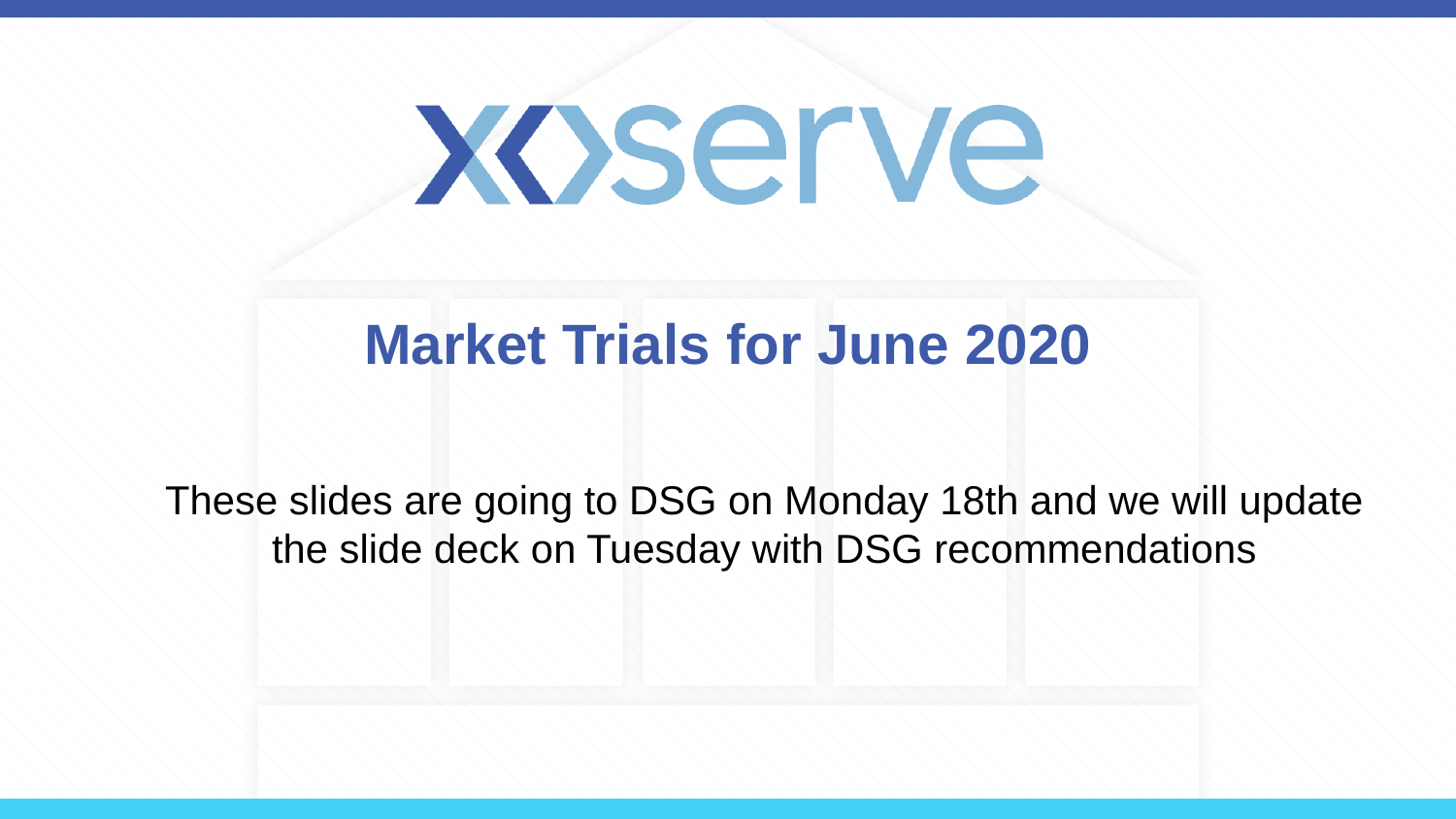

# Market Trials for June 2020
These slides are going to DSG on Monday 18th and we will update the slide deck on Tuesday with DSG recommendations